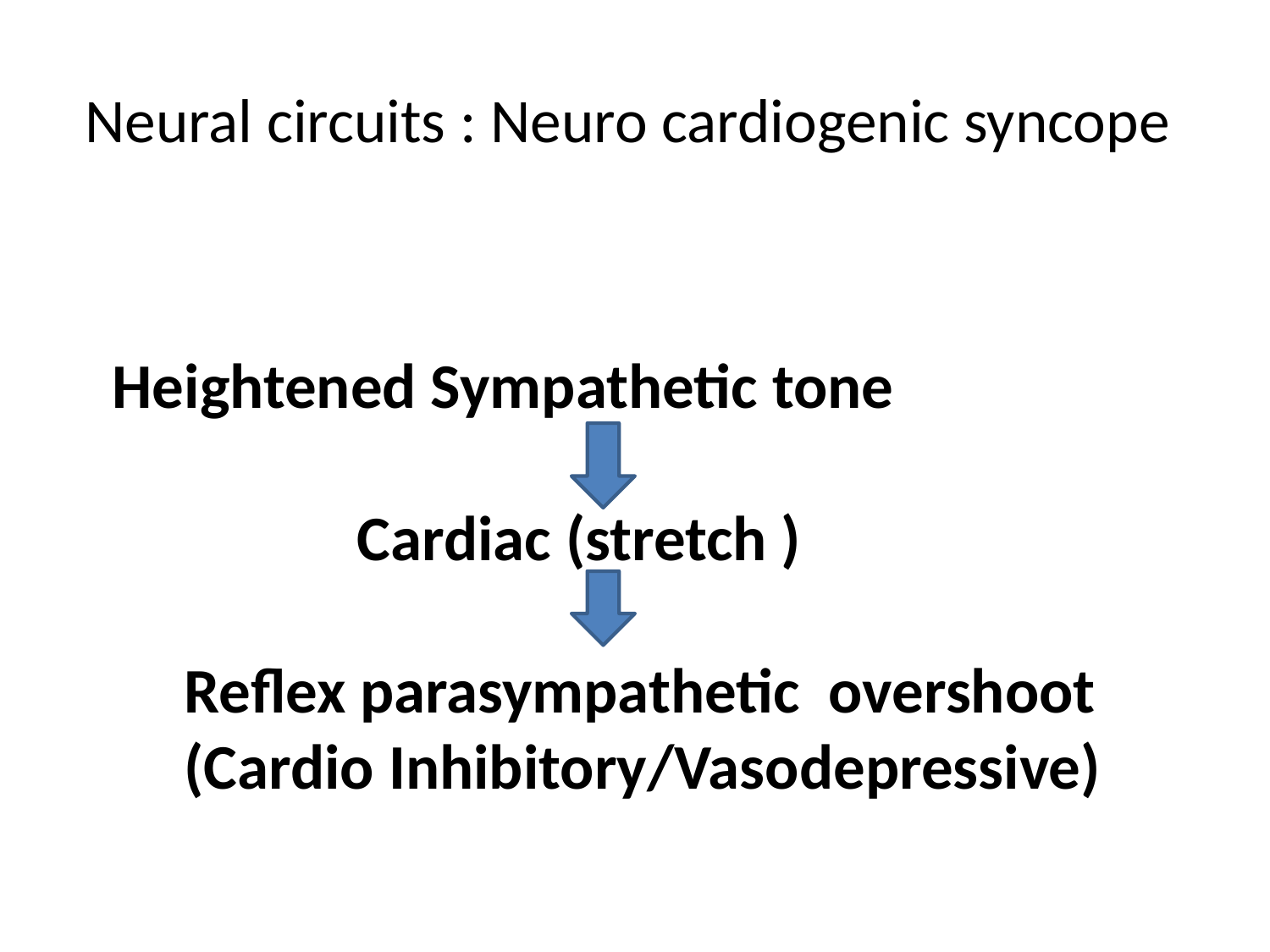

# Neural circuits : Neuro cardiogenic syncope
    Heightened Sympathetic tone

                     Cardiac (stretch )

         Reflex parasympathetic  overshoot
         (Cardio Inhibitory/Vasodepressive)